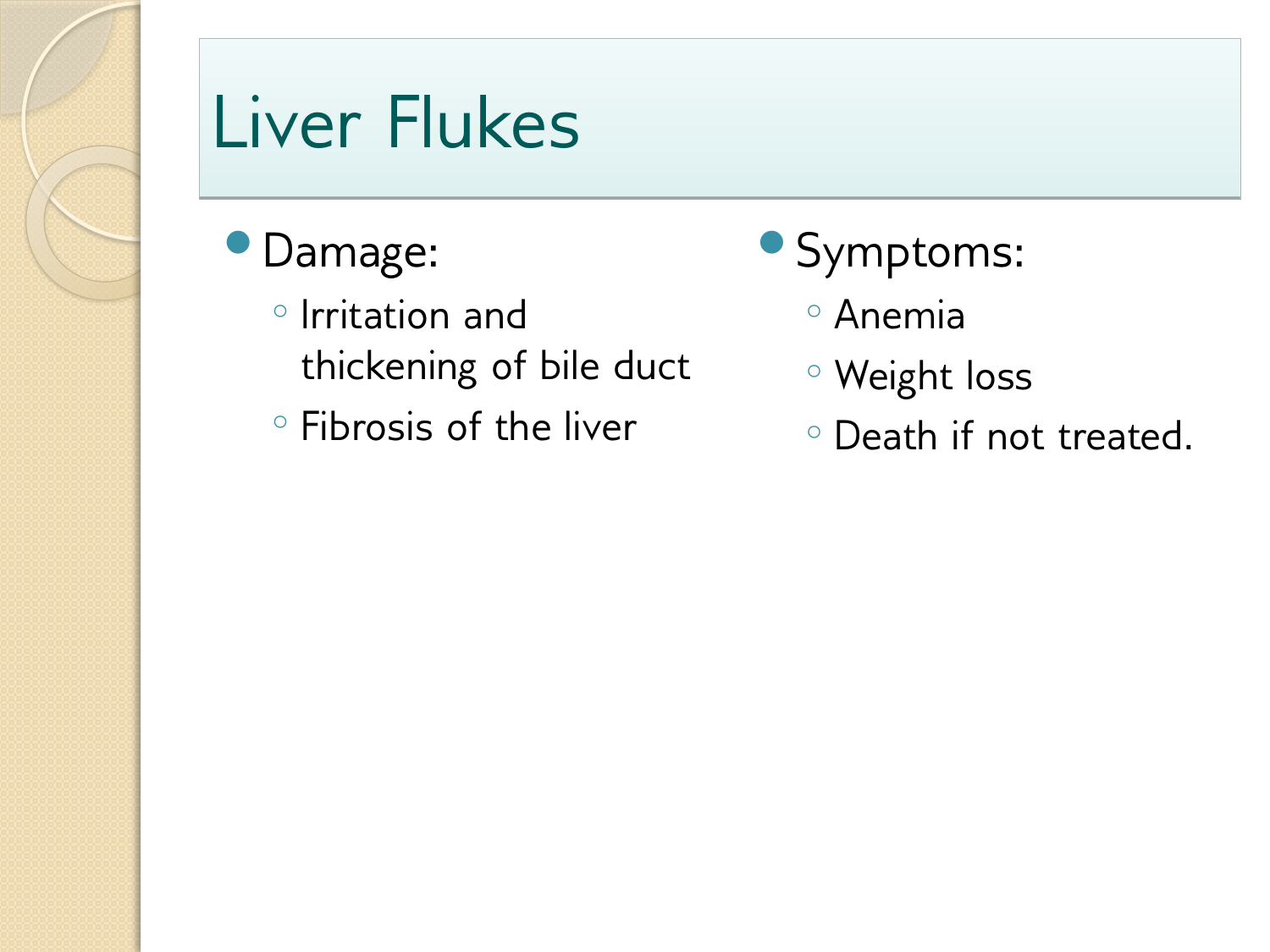

# Liver Flukes
Damage:
Irritation and thickening of bile duct
Fibrosis of the liver
Symptoms:
Anemia
Weight loss
Death if not treated.